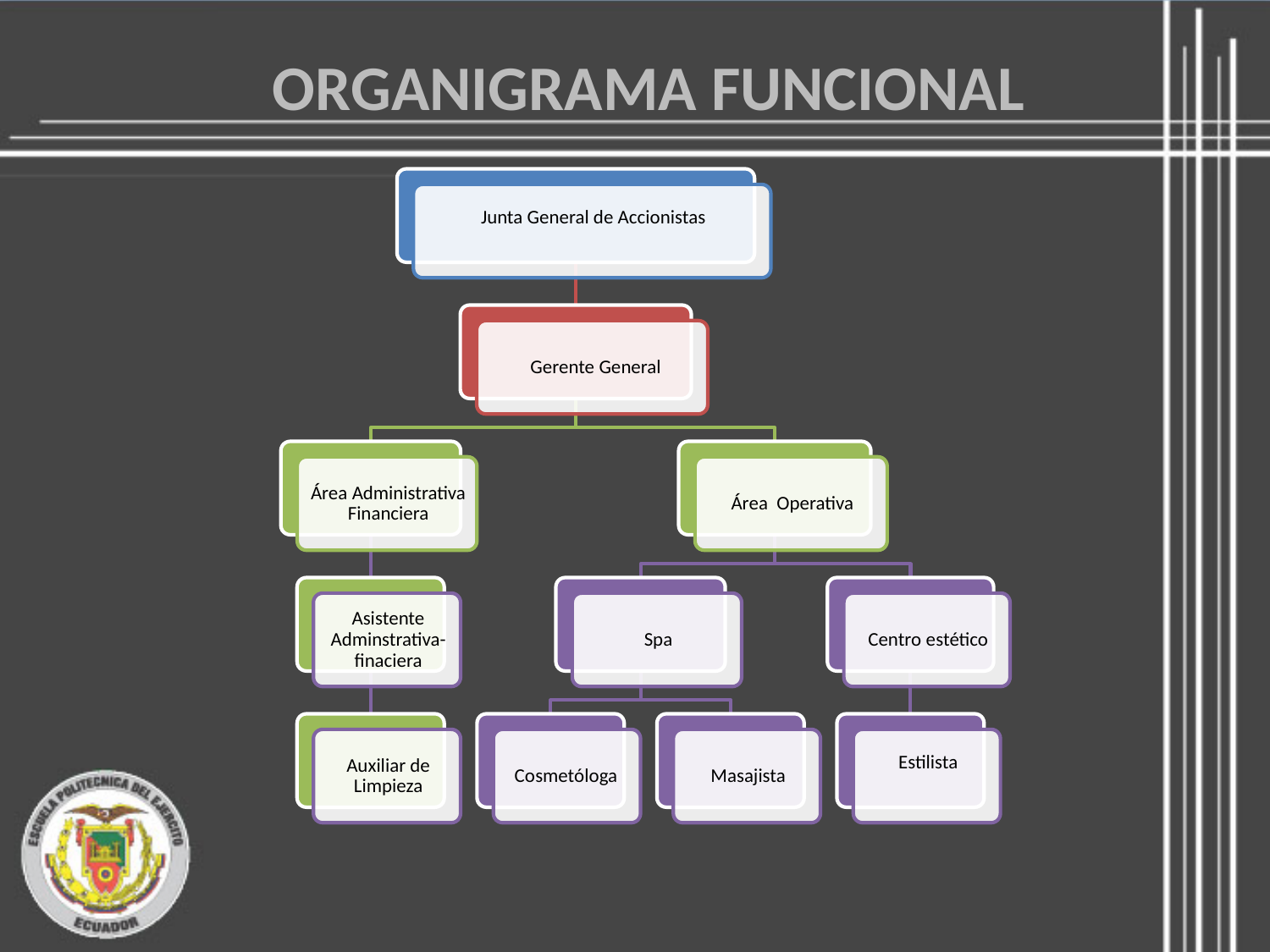

ORGANIGRAMA FUNCIONAL
Junta General de Accionistas

 Gerente General
Área Administrativa Financiera
Asistente Adminstrativa-finaciera
Auxiliar de Limpieza
Área  Operativa
Spa
Cosmetóloga
Masajista
Centro estético
Estilista